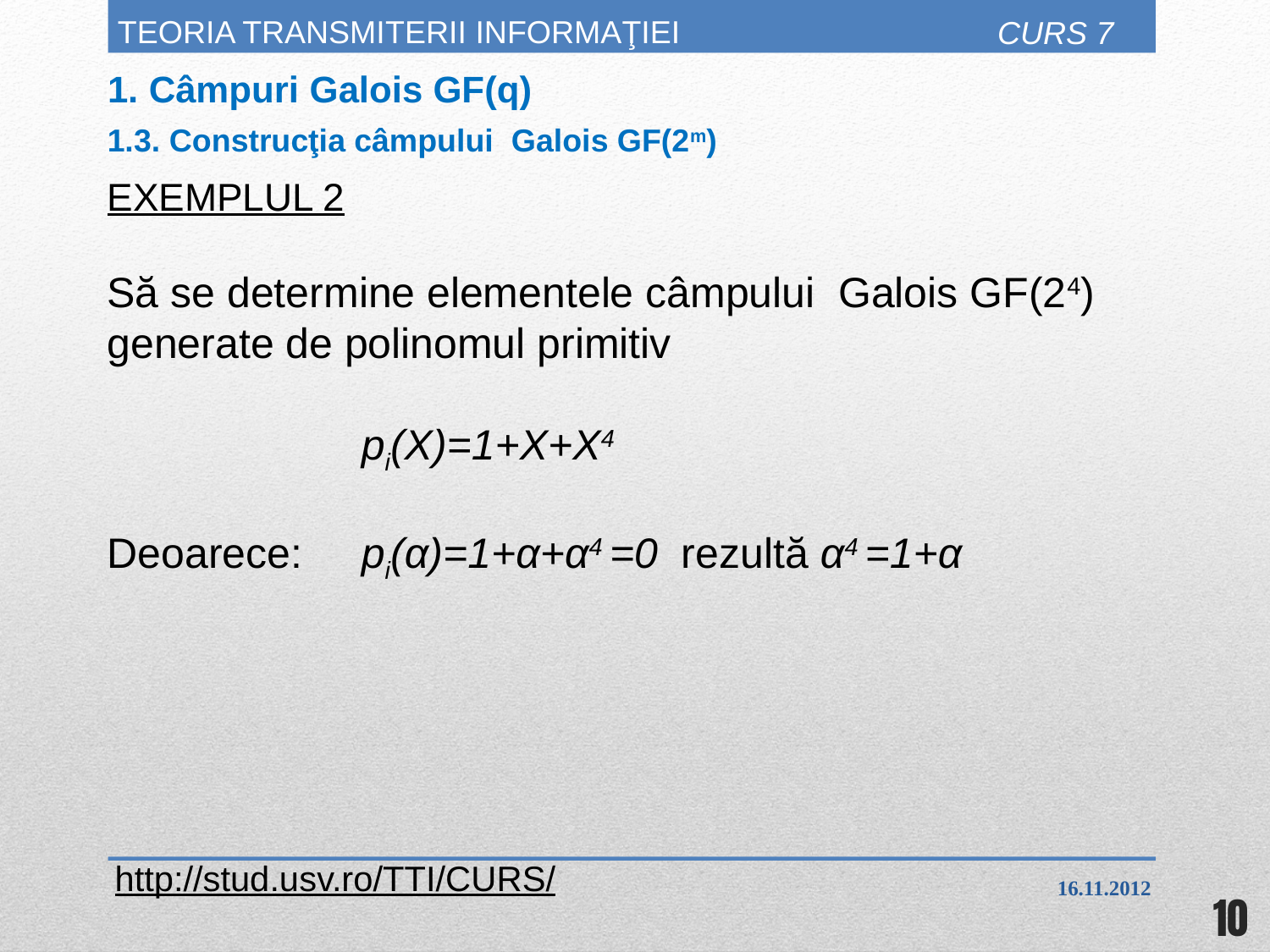

# TEORIA TRANSMITERII INFORMAŢIEI
CURS 7
1. Câmpuri Galois GF(q)
1.3. Construcţia câmpului  Galois GF(2m)
EXEMPLUL 2

Să se determine elementele câmpului  Galois GF(24) generate de polinomul primitiv

  		pi(X)=1+X+X4

Deoarece: 	pi(α)=1+α+α4 =0  rezultă α4 =1+α

http://stud.usv.ro/TTI/CURS/
16.11.2012
10